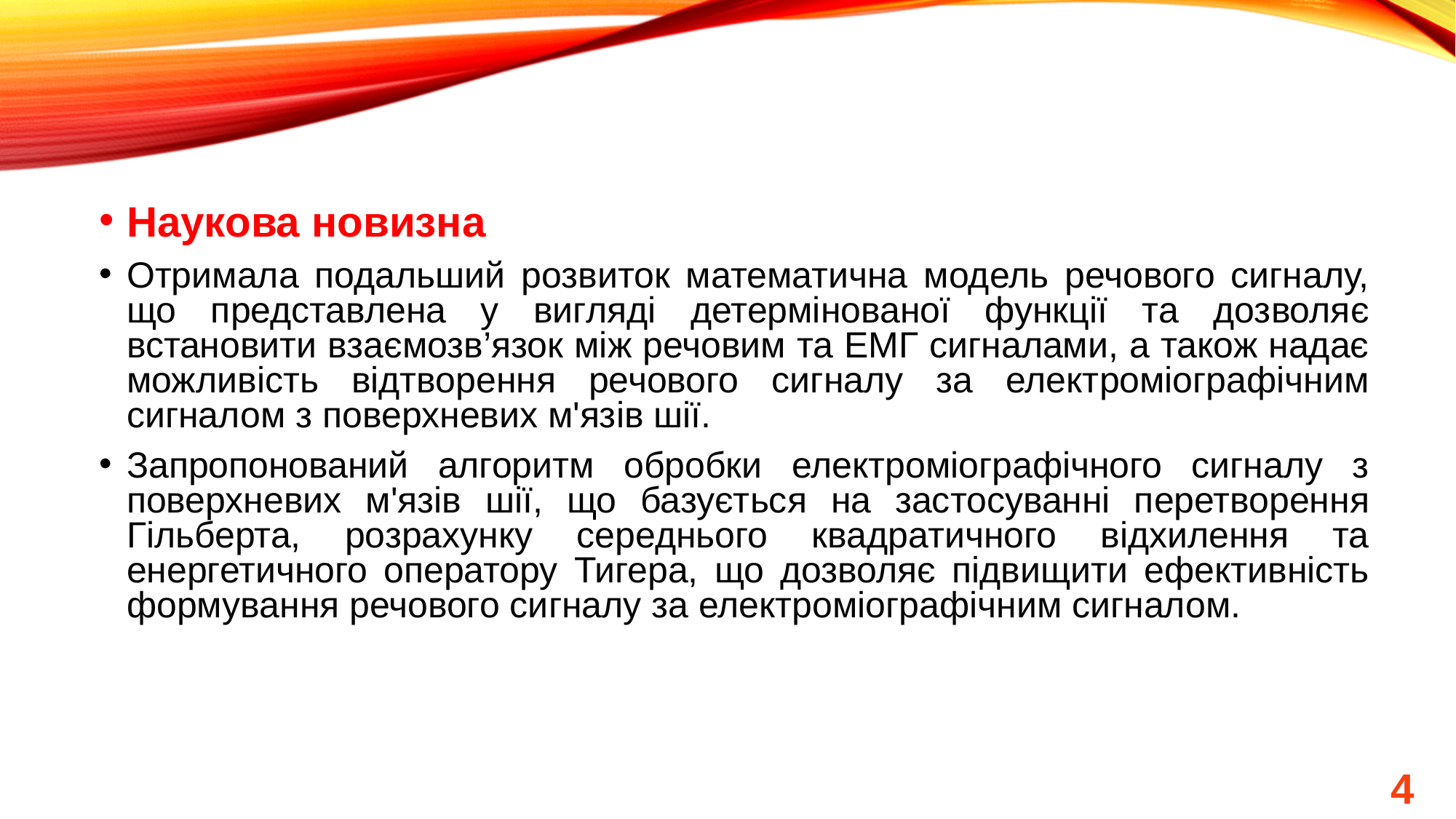

Наукова новизна
Отримала подальший розвиток математична модель речового сигналу, що представлена у вигляді детермінованої функції та дозволяє встановити взаємозв’язок між речовим та ЕМГ сигналами, а також надає можливість відтворення речового сигналу за електроміографічним сигналом з поверхневих м'язів шії.
Запропонований алгоритм обробки електроміографічного сигналу з поверхневих м'язів шії, що базується на застосуванні перетворення Гільберта, розрахунку середнього квадратичного відхилення та енергетичного оператору Тигера, що дозволяє підвищити ефективність формування речового сигналу за електроміографічним сигналом.

4